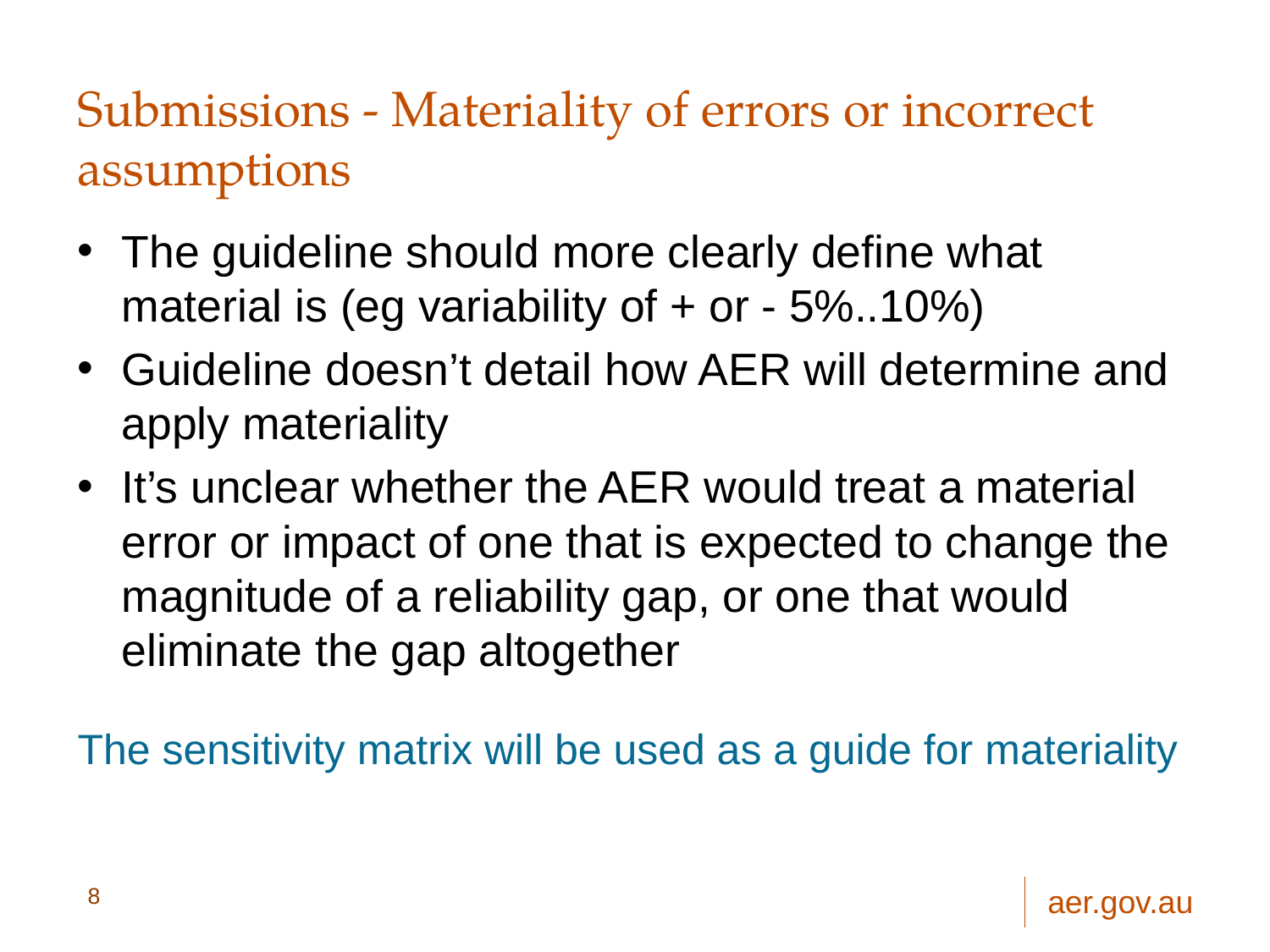

# Submissions - Materiality of errors or incorrect assumptions
The guideline should more clearly define what material is (eg variability of + or - 5%..10%)
Guideline doesn’t detail how AER will determine and apply materiality
It’s unclear whether the AER would treat a material error or impact of one that is expected to change the magnitude of a reliability gap, or one that would eliminate the gap altogether
The sensitivity matrix will be used as a guide for materiality